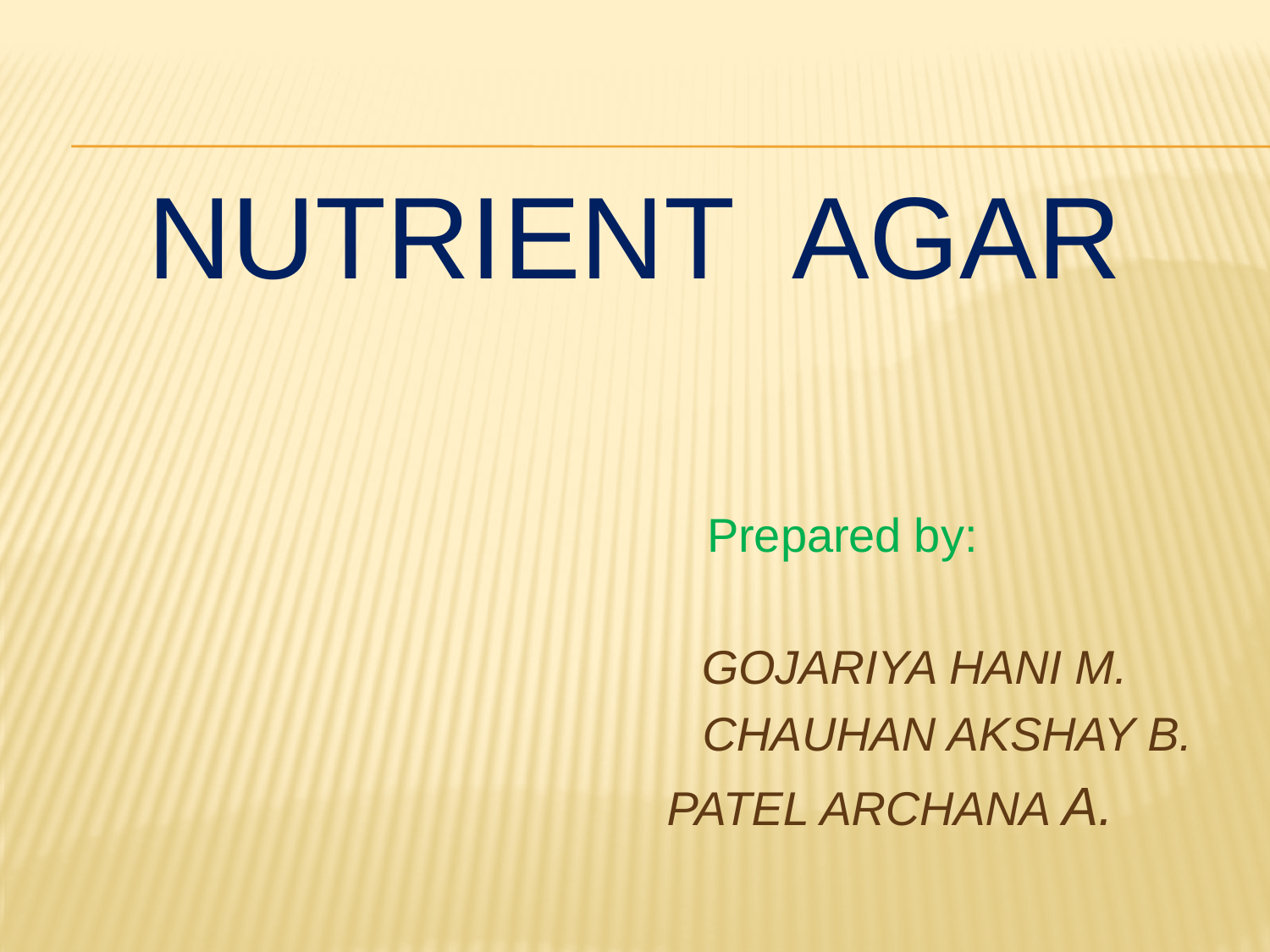

# NUTRIENT  AGAR

                              Prepared by:

                                         GOJARIYA HANI M.
                                              CHAUHAN AKSHAY B.
                                           PATEL ARCHANA A.